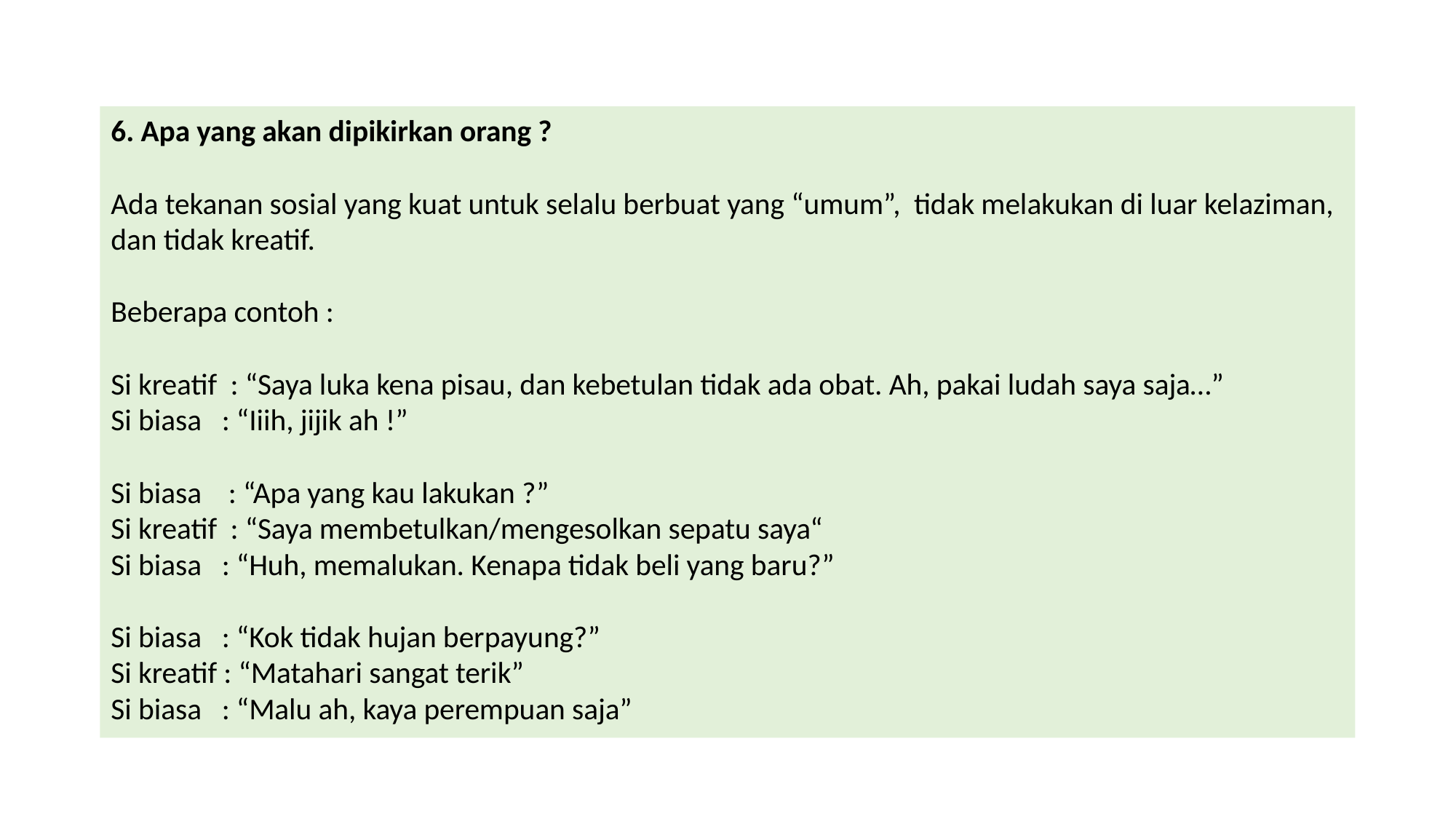

6. Apa yang akan dipikirkan orang ?

Ada tekanan sosial yang kuat untuk selalu berbuat yang “umum”,  tidak melakukan di luar kelaziman, dan tidak kreatif.

Beberapa contoh :

Si kreatif  : “Saya luka kena pisau, dan kebetulan tidak ada obat. Ah, pakai ludah saya saja…”
Si biasa   : “Iiih, jijik ah !”

Si biasa    : “Apa yang kau lakukan ?”
Si kreatif  : “Saya membetulkan/mengesolkan sepatu saya“
Si biasa   : “Huh, memalukan. Kenapa tidak beli yang baru?”

Si biasa   : “Kok tidak hujan berpayung?”
Si kreatif : “Matahari sangat terik”
Si biasa   : “Malu ah, kaya perempuan saja”